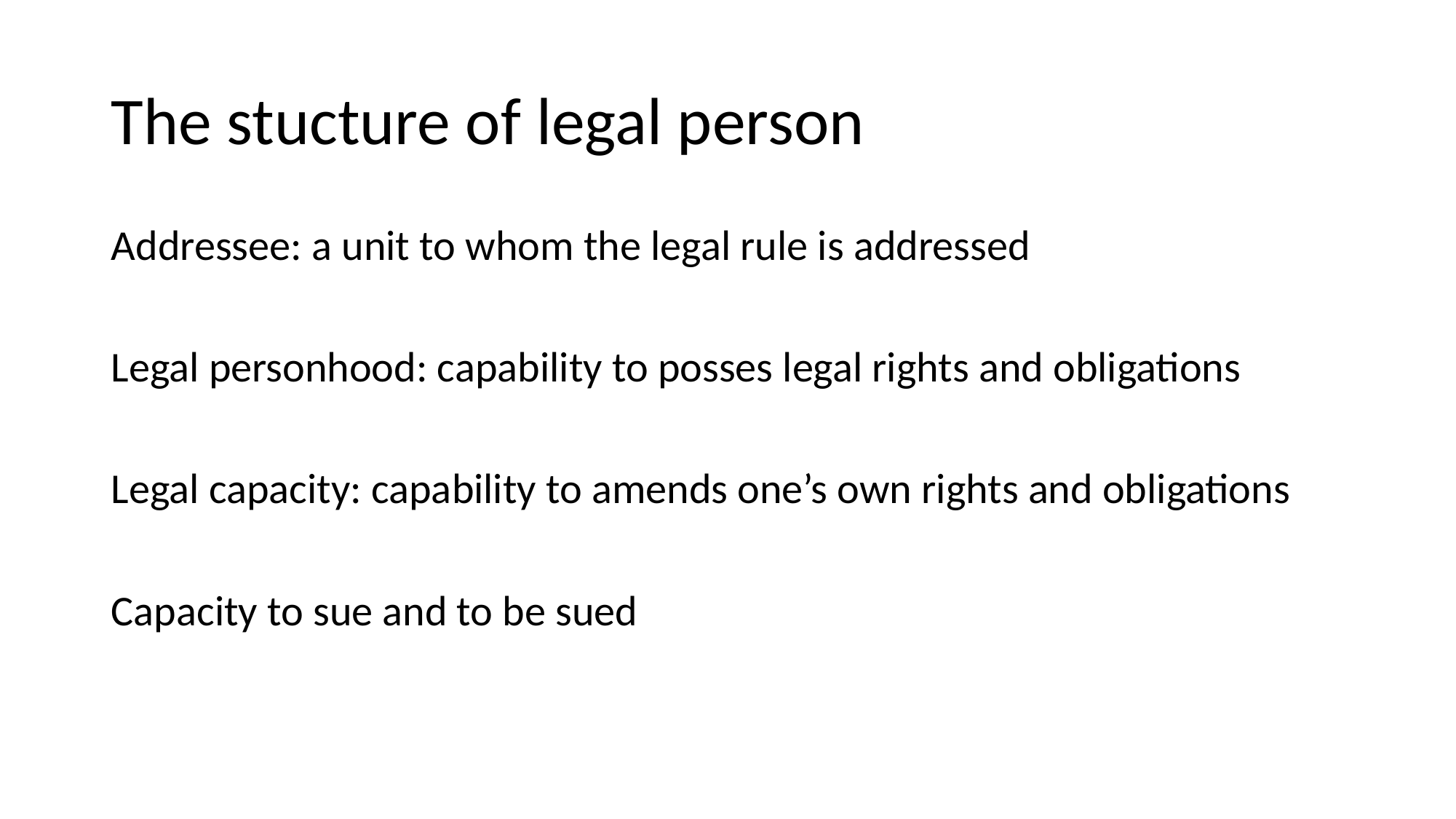

# The stucture of legal person
Addressee: a unit to whom the legal rule is addressed

Legal personhood: capability to posses legal rights and obligations

Legal capacity: capability to amends one’s own rights and obligations

Capacity to sue and to be sued